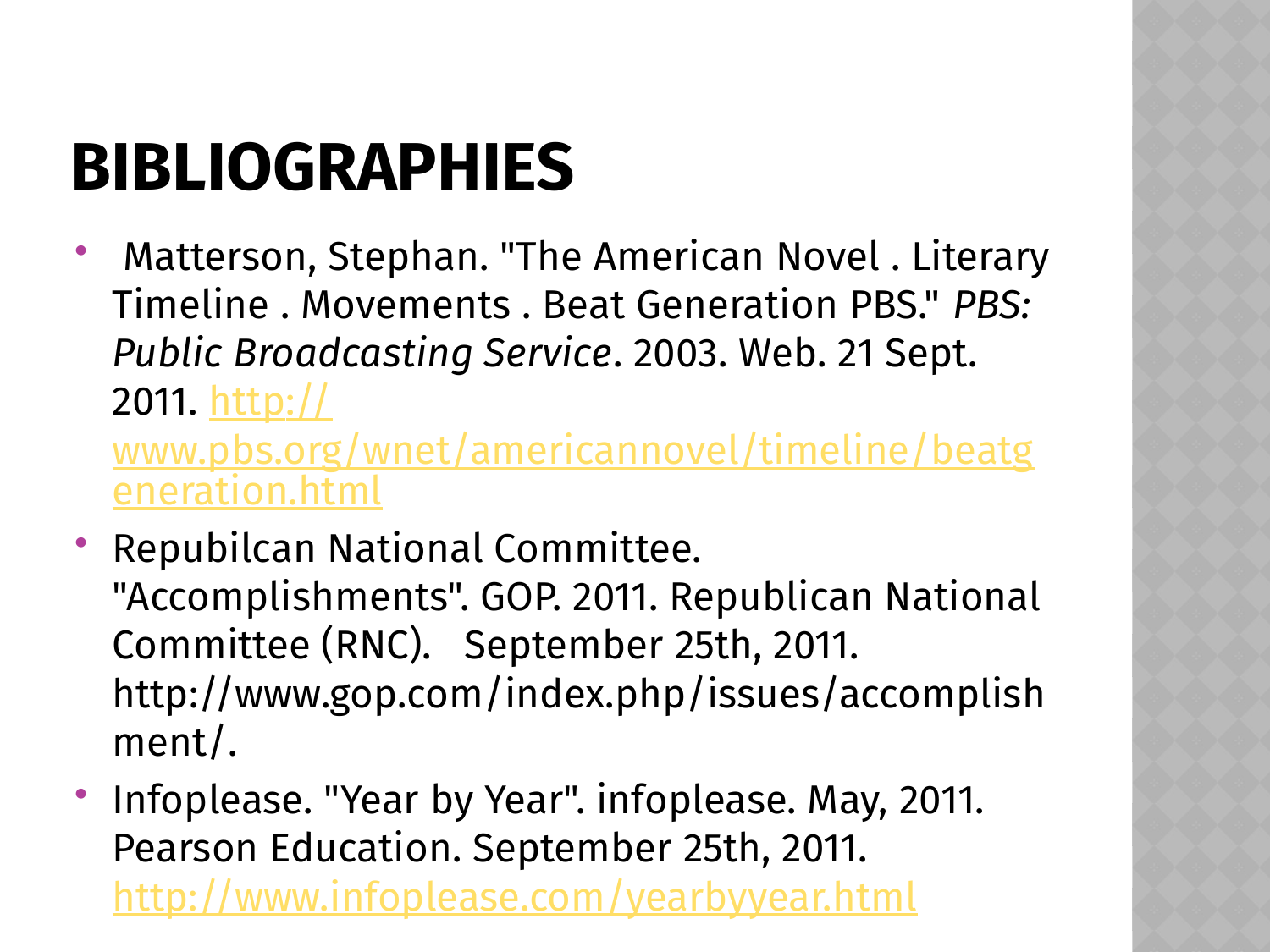

# bibliographies
 Matterson, Stephan. "The American Novel . Literary Timeline . Movements . Beat Generation PBS." PBS: Public Broadcasting Service. 2003. Web. 21 Sept. 2011. http://www.pbs.org/wnet/americannovel/timeline/beatgeneration.html
Repubilcan National Committee. "Accomplishments". GOP. 2011. Republican National Committee (RNC).   September 25th, 2011. http://www.gop.com/index.php/issues/accomplishment/.
Infoplease. "Year by Year". infoplease. May, 2011. Pearson Education. September 25th, 2011. http://www.infoplease.com/yearbyyear.html